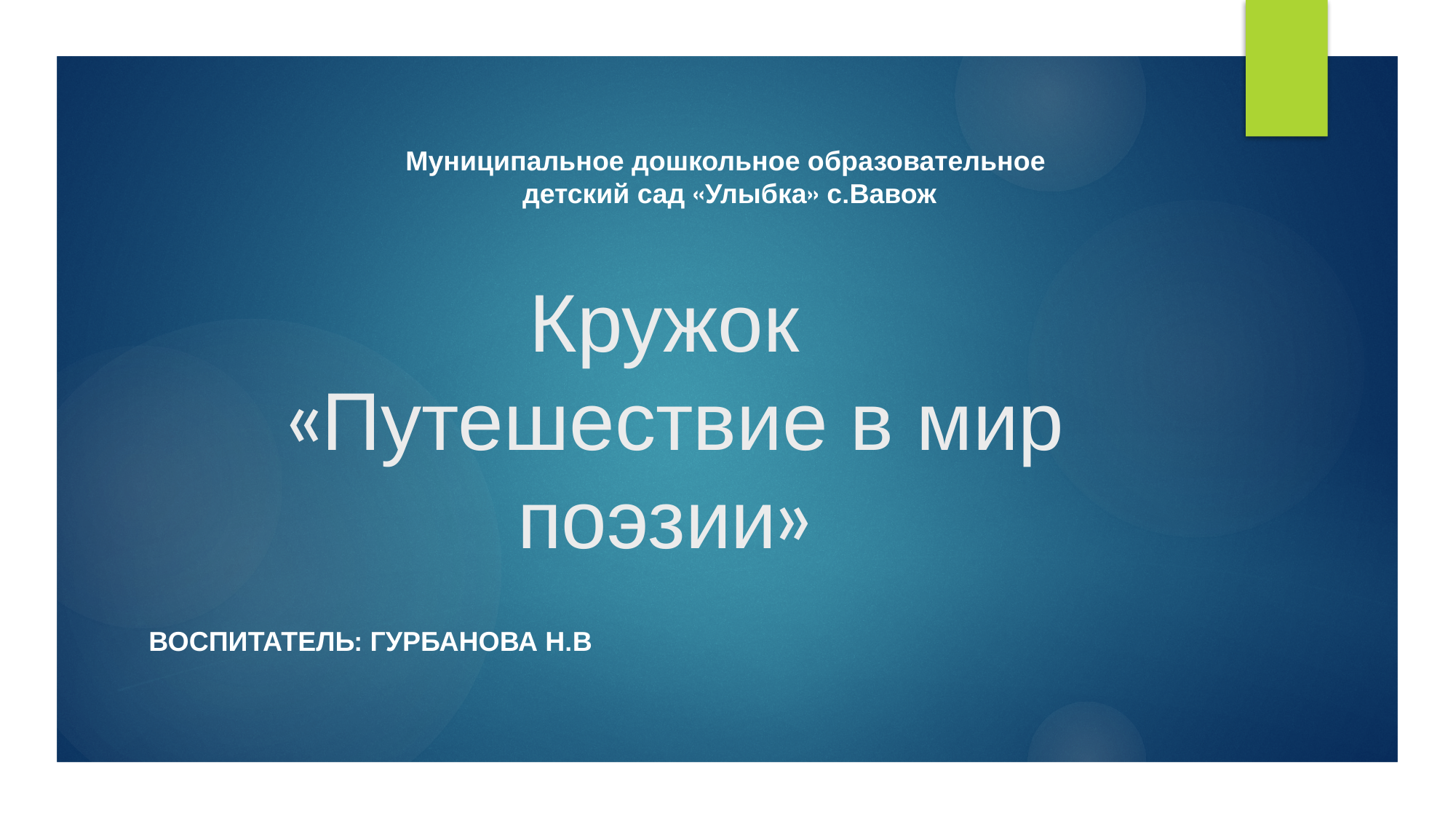

Муниципальное дошкольное образовательное
детский сад «Улыбка» с.Вавож
# Кружок «Путешествие в мир поэзии»

Воспитатель: Гурбанова Н.В